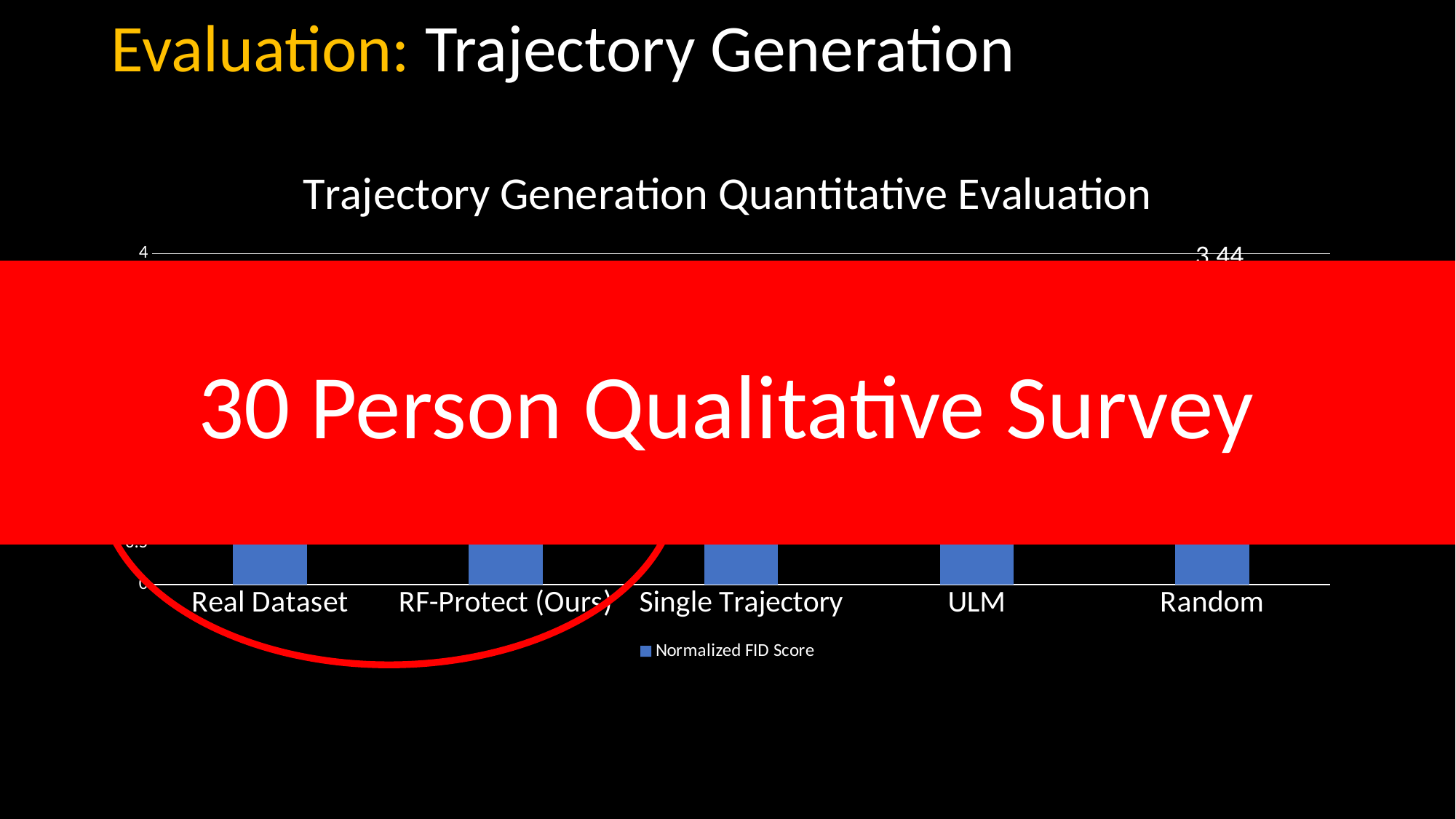

# Evaluation: Trajectory Generation

### Chart: Trajectory Generation Quantitative Evaluation

| Category | Normalized FID Score |
|---|---|
| Real Dataset | 1.0 |
| RF-Protect (Ours) | 1.229 |
| Single Trajectory | 1.867 |
| ULM | 2.022 |
| Random | 3.44 |
3.44
30 Person Qualitative Survey

2.02
1.87
1.23
1